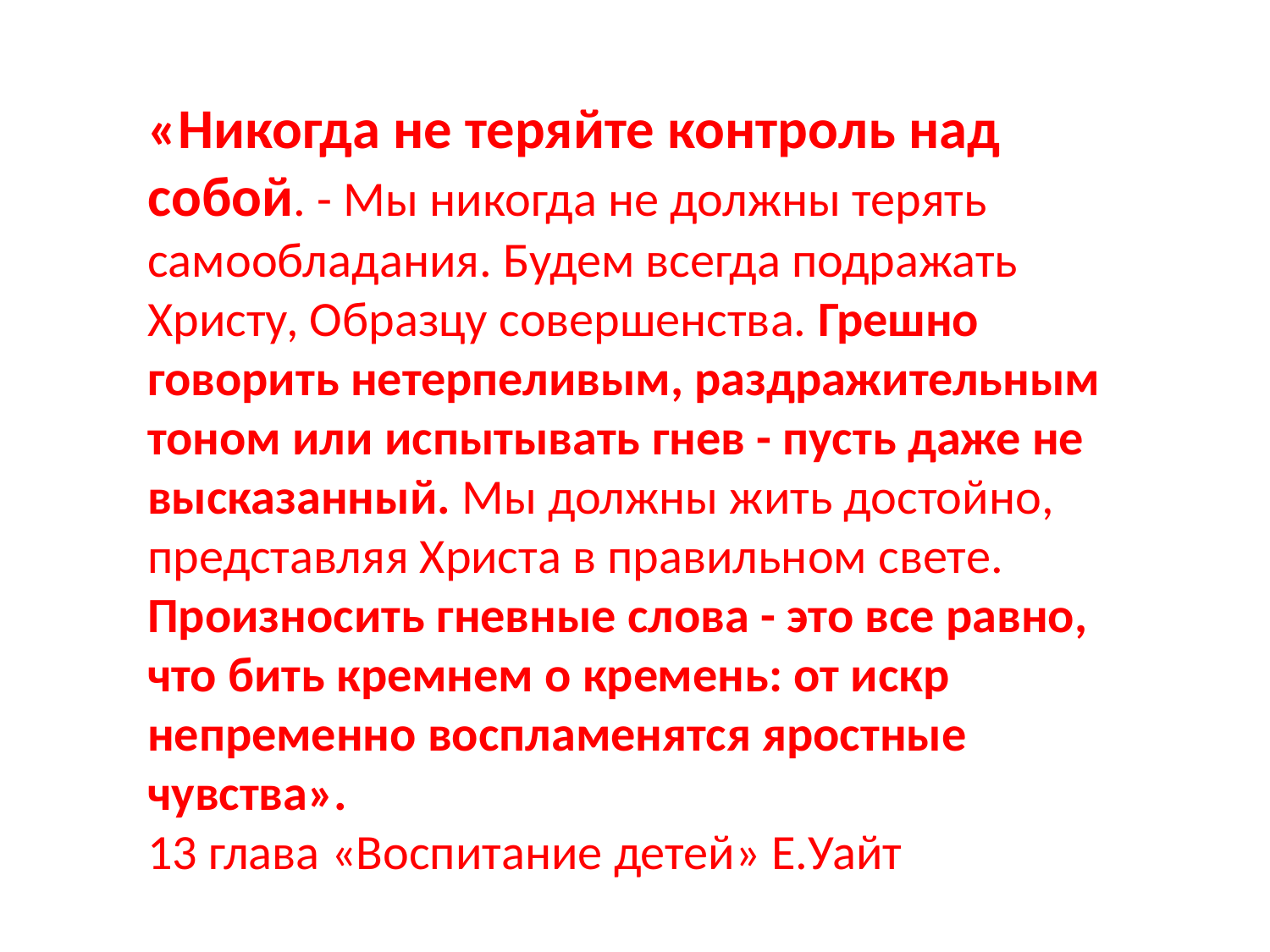

«Никогда не теряйте контроль над собой. - Мы никогда не должны терять самообладания. Будем всегда подражать Христу, Образцу совершенства. Грешно говорить нетерпеливым, раздражительным тоном или испытывать гнев - пусть даже не высказанный. Мы должны жить достойно, представляя Христа в правильном свете. Произносить гневные слова - это все равно, что бить кремнем о кремень: от искр непременно воспламенятся яростные чувства».
13 глава «Воспитание детей» Е.Уайт